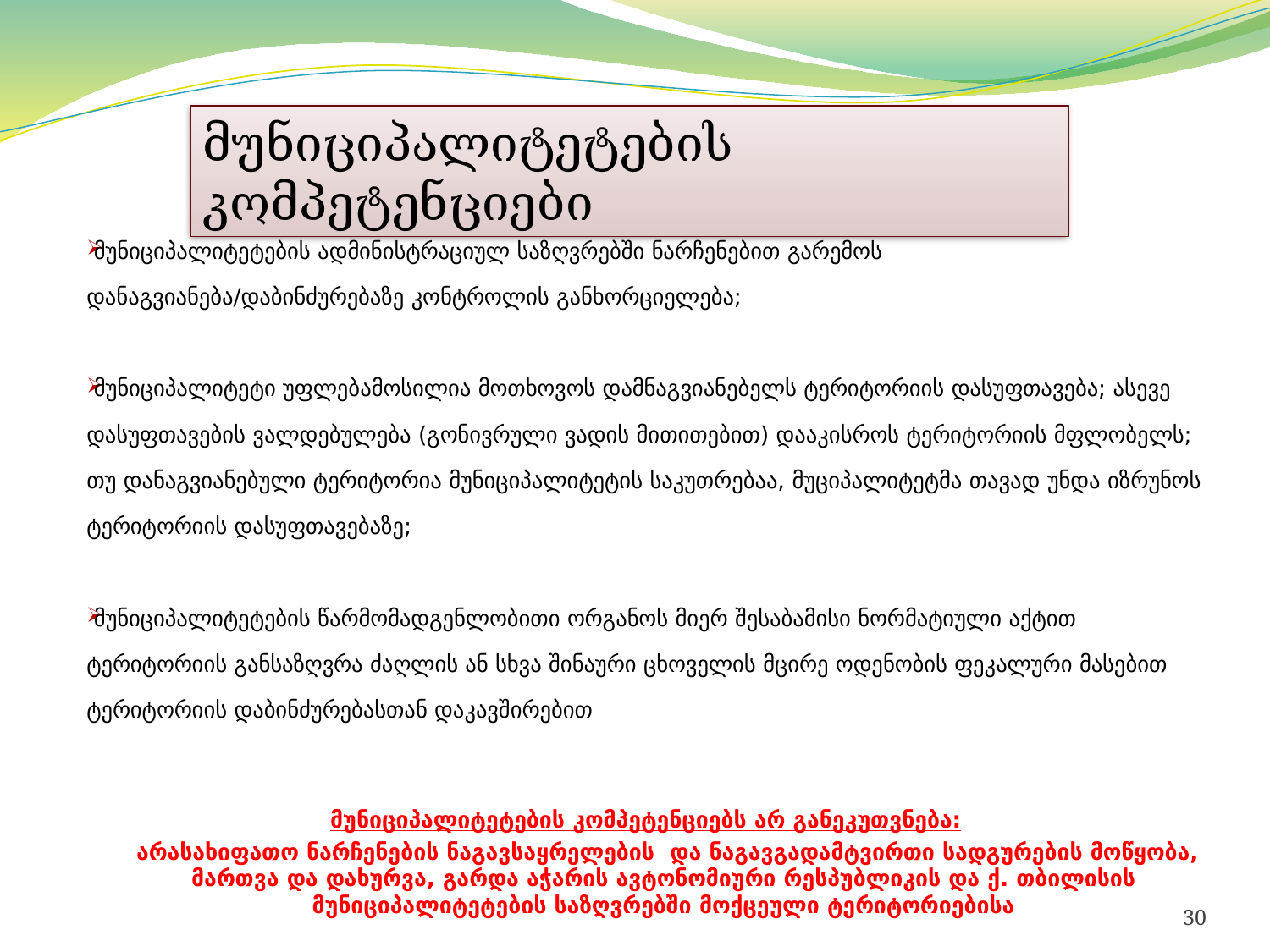

მუნიციპალიტეტების კომპეტენციები
მუნიციპალიტეტების ადმინისტრაციულ საზღვრებში ნარჩენებით გარემოს დანაგვიანება/დაბინძურებაზე კონტროლის განხორციელება;

მუნიციპალიტეტი უფლებამოსილია მოთხოვოს დამნაგვიანებელს ტერიტორიის დასუფთავება; ასევე დასუფთავების ვალდებულება (გონივრული ვადის მითითებით) დააკისროს ტერიტორიის მფლობელს; თუ დანაგვიანებული ტერიტორია მუნიციპალიტეტის საკუთრებაა, მუციპალიტეტმა თავად უნდა იზრუნოს ტერიტორიის დასუფთავებაზე;

მუნიციპალიტეტების წარმომადგენლობითი ორგანოს მიერ შესაბამისი ნორმატიული აქტით ტერიტორიის განსაზღვრა ძაღლის ან სხვა შინაური ცხოველის მცირე ოდენობის ფეკალური მასებით ტერიტორიის დაბინძურებასთან დაკავშირებით

მუნიციპალიტეტების კომპეტენციებს არ განეკუთვნება:
      არასახიფათო ნარჩენების ნაგავსაყრელების  და ნაგავგადამტვირთი სადგურების მოწყობა, მართვა და დახურვა, გარდა აჭარის ავტონომიური რესპუბლიკის და ქ. თბილისის მუნიციპალიტეტების საზღვრებში მოქცეული ტერიტორიებისა

30